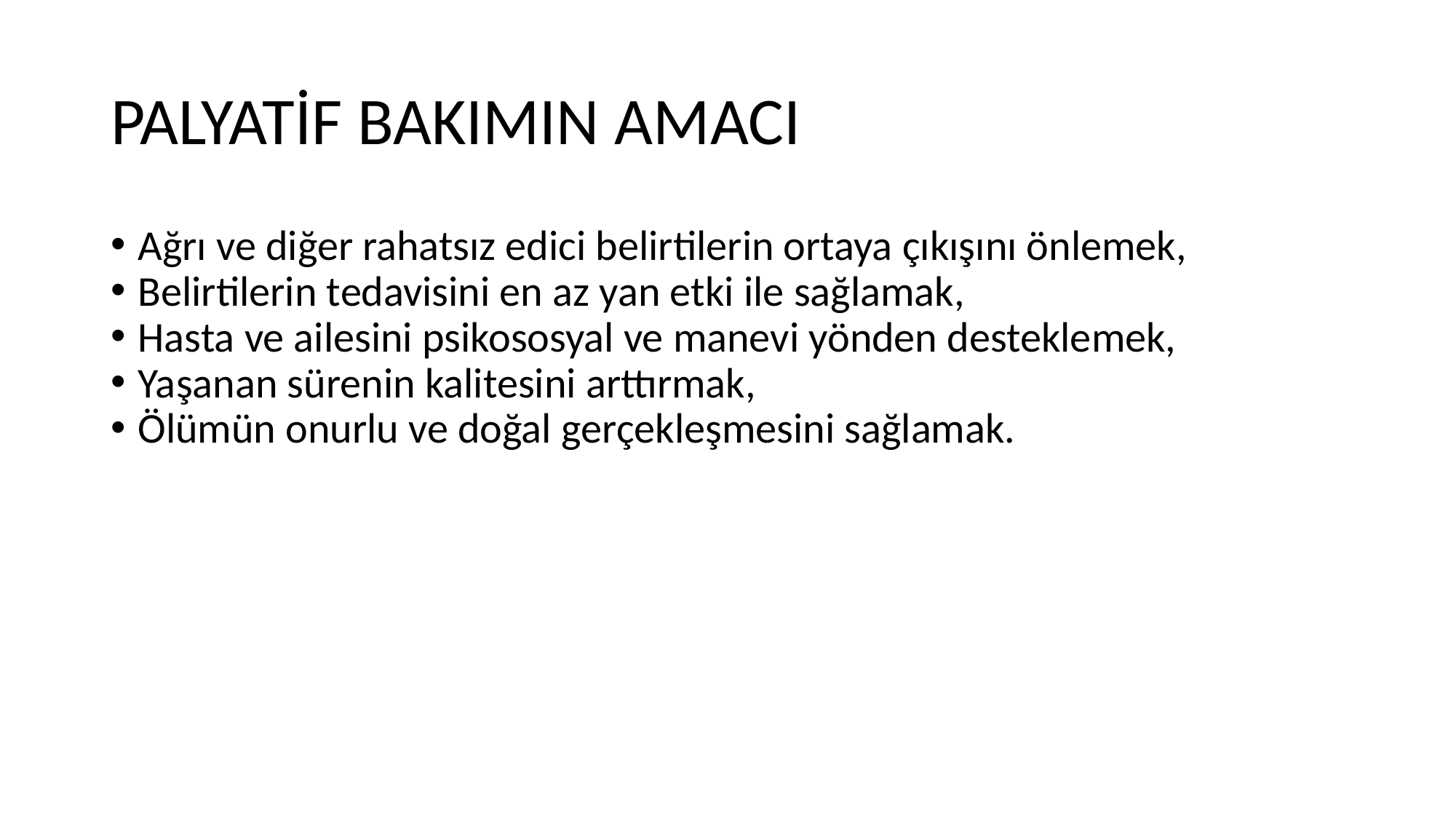

PALYATİF BAKIMIN AMACI
Ağrı ve diğer rahatsız edici belirtilerin ortaya çıkışını önlemek,
Belirtilerin tedavisini en az yan etki ile sağlamak,
Hasta ve ailesini psikososyal ve manevi yönden desteklemek,
Yaşanan sürenin kalitesini arttırmak,
Ölümün onurlu ve doğal gerçekleşmesini sağlamak.